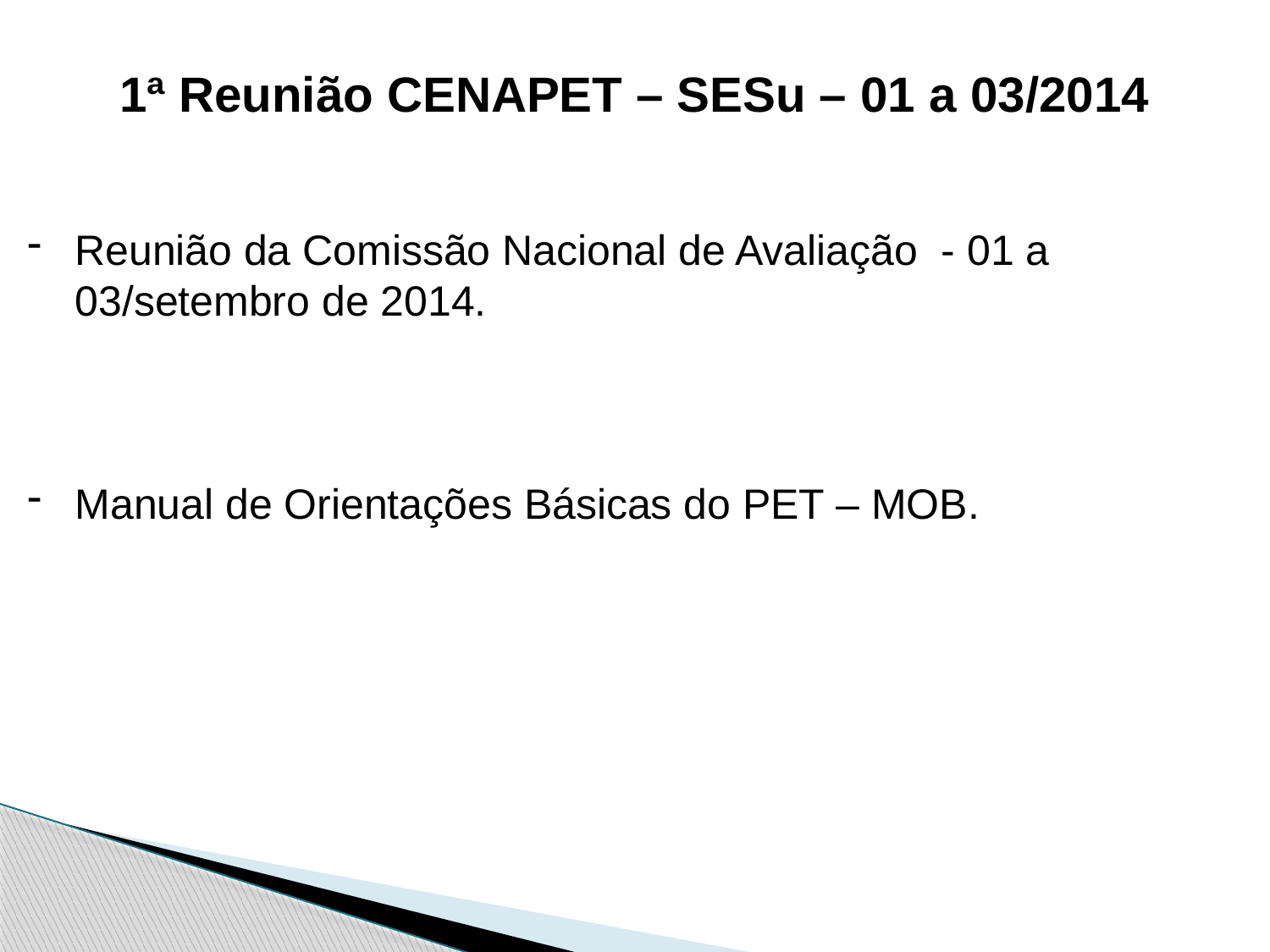

1ª Reunião CENAPET – SESu – 01 a 03/2014

Reunião da Comissão Nacional de Avaliação  - 01 a 03/setembro de 2014.

Manual de Orientações Básicas do PET – MOB.